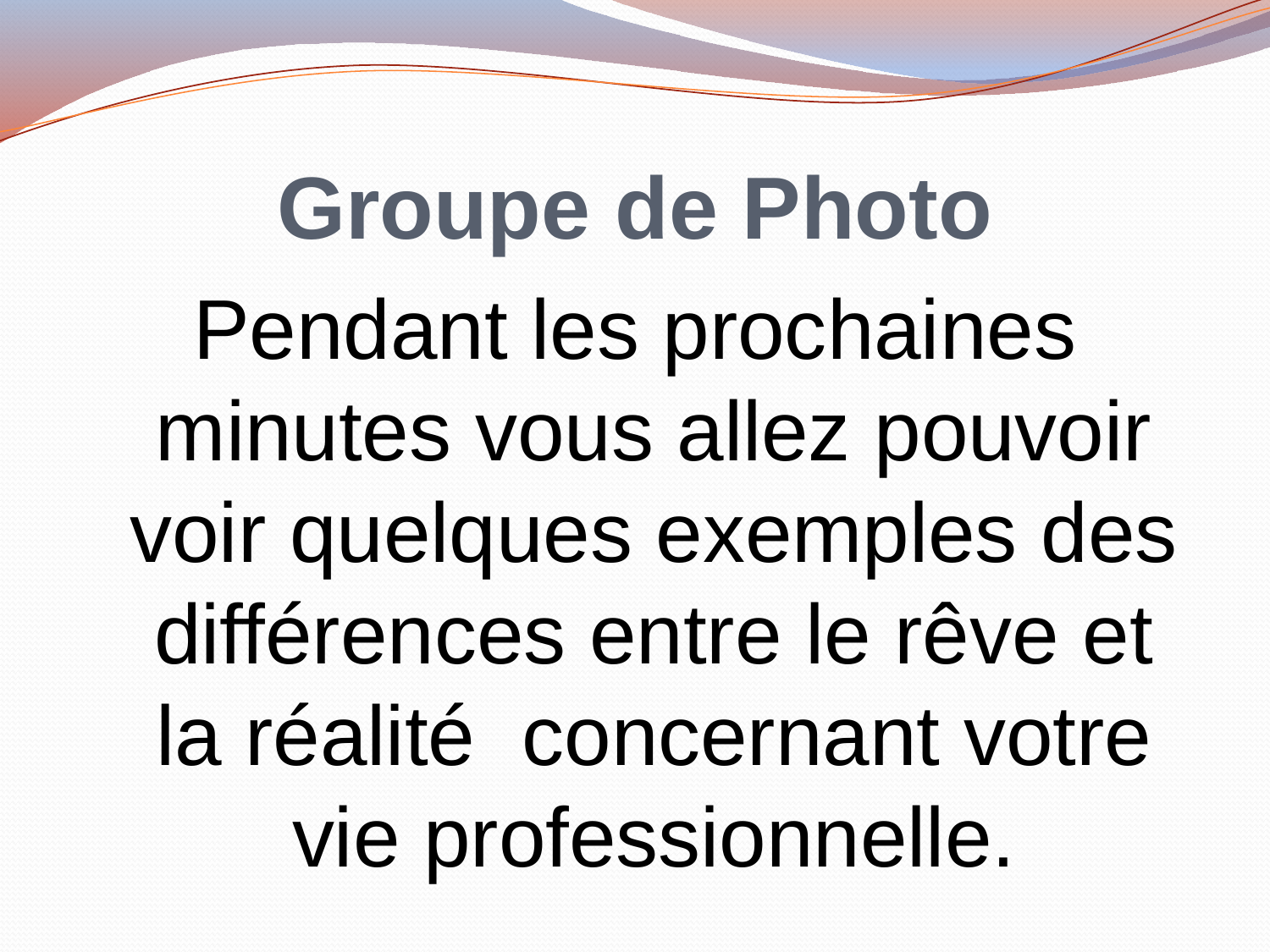

# Groupe de Photo
Pendant les prochaines minutes vous allez pouvoir voir quelques exemples des différences entre le rêve et la réalité  concernant votre vie professionnelle.